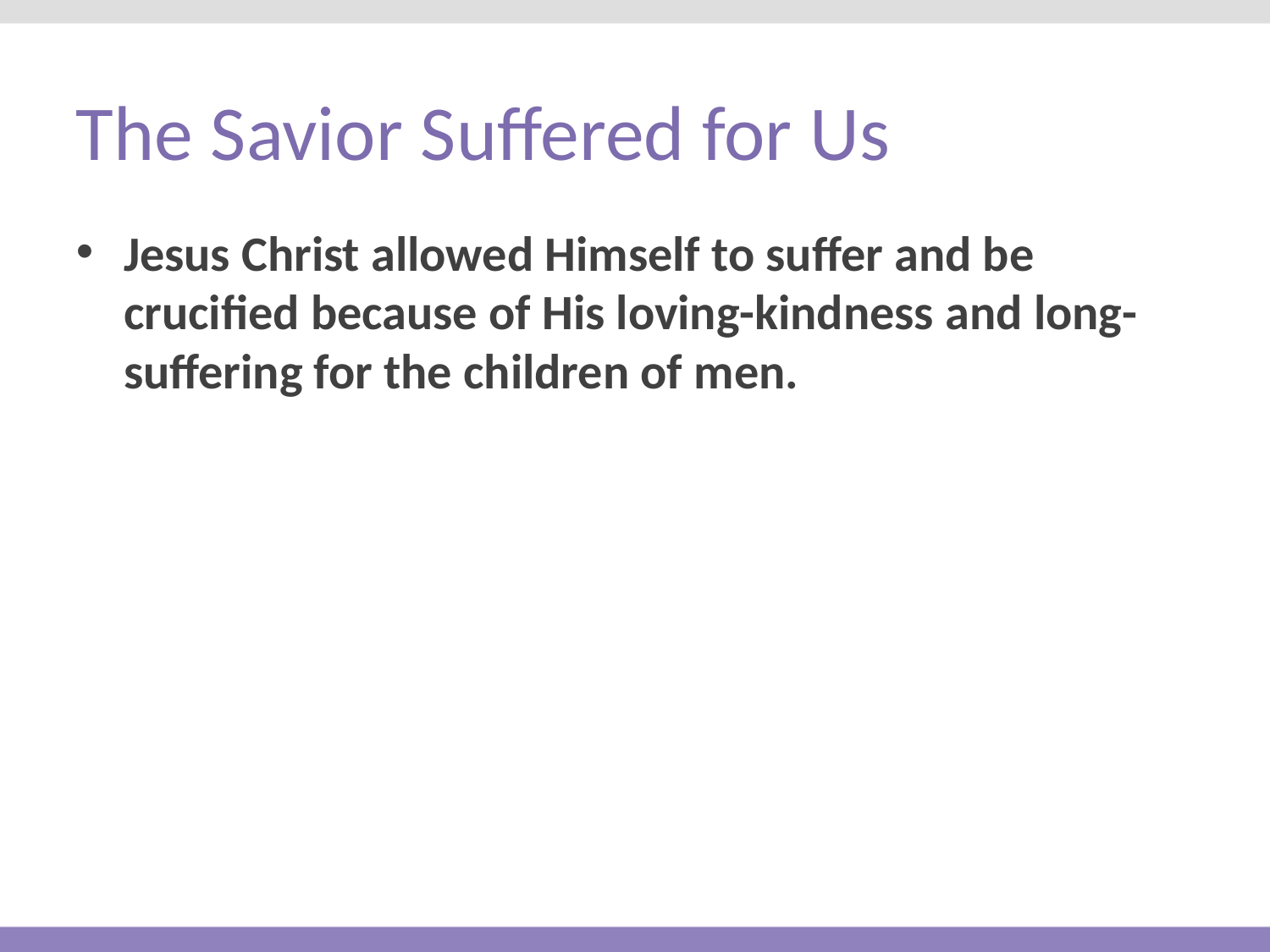

# The Savior Suffered for Us
Jesus Christ allowed Himself to suffer and be crucified because of His loving-kindness and long-suffering for the children of men.